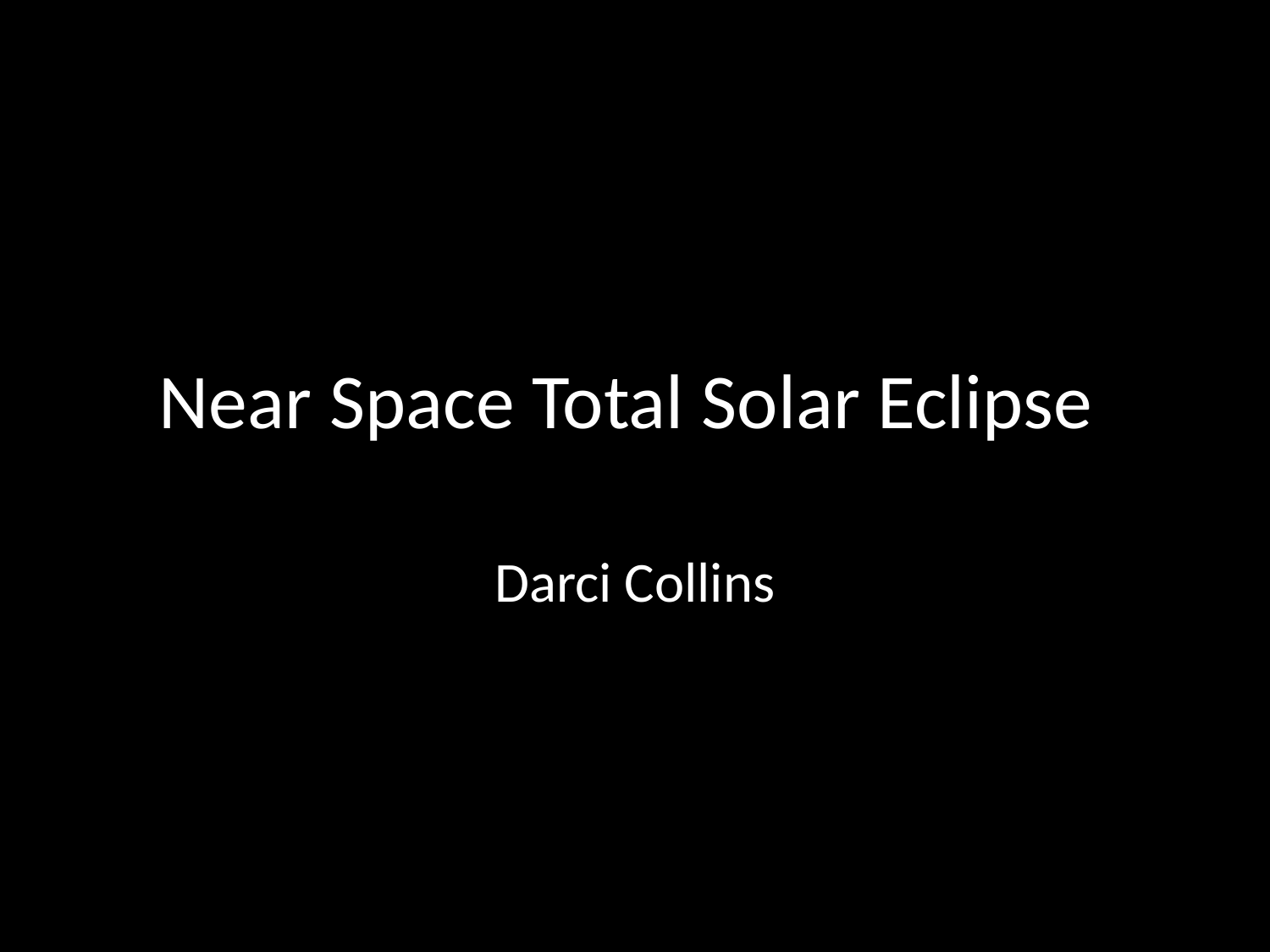

# Near Space Total Solar Eclipse
Darci Collins